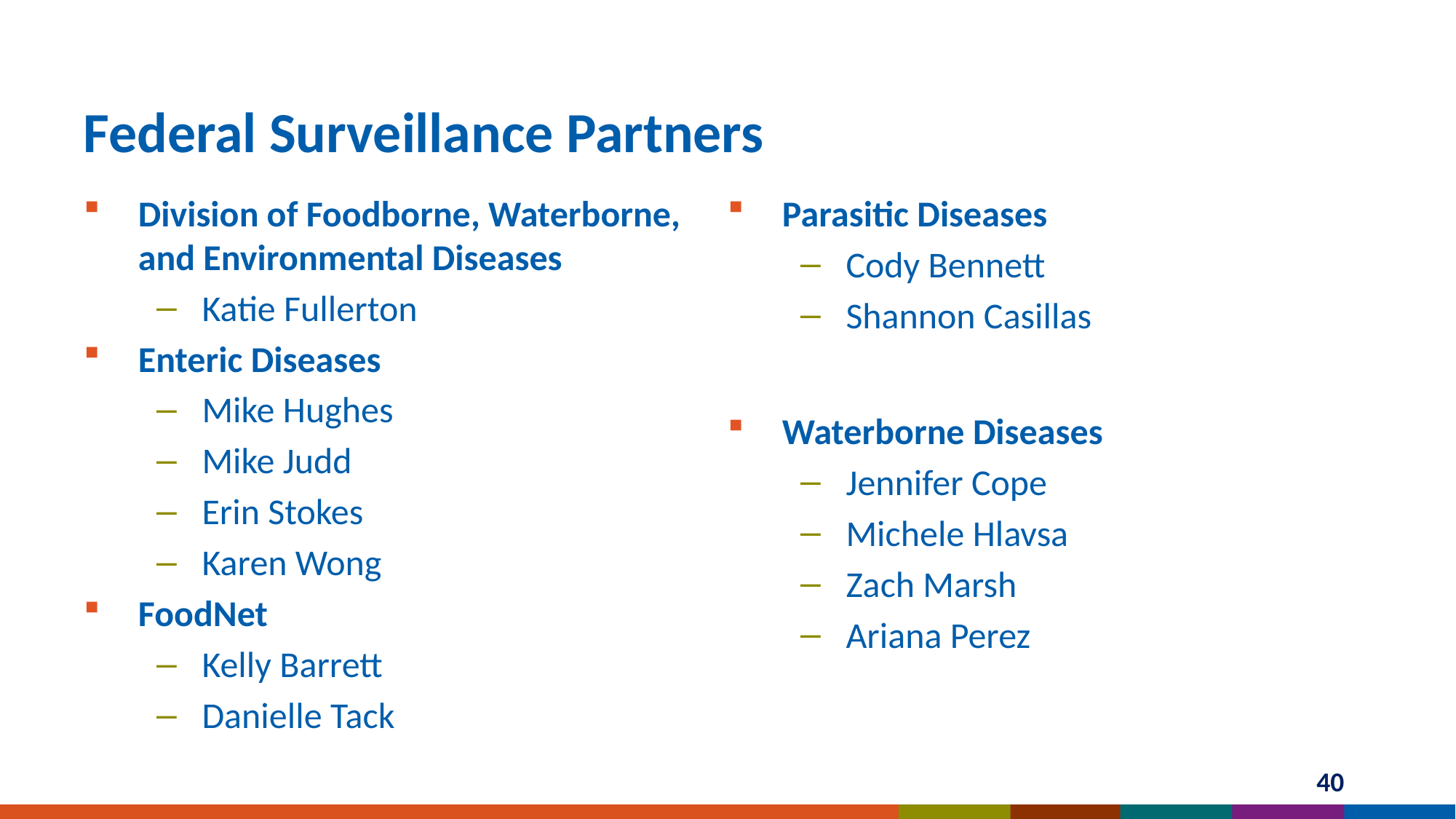

# Federal Surveillance Partners
Division of Foodborne, Waterborne, and Environmental Diseases
Katie Fullerton
Enteric Diseases
Mike Hughes
Mike Judd
Erin Stokes
Karen Wong
FoodNet
Kelly Barrett
Danielle Tack

Parasitic Diseases
Cody Bennett
Shannon Casillas

Waterborne Diseases
Jennifer Cope
Michele Hlavsa
Zach Marsh
Ariana Perez